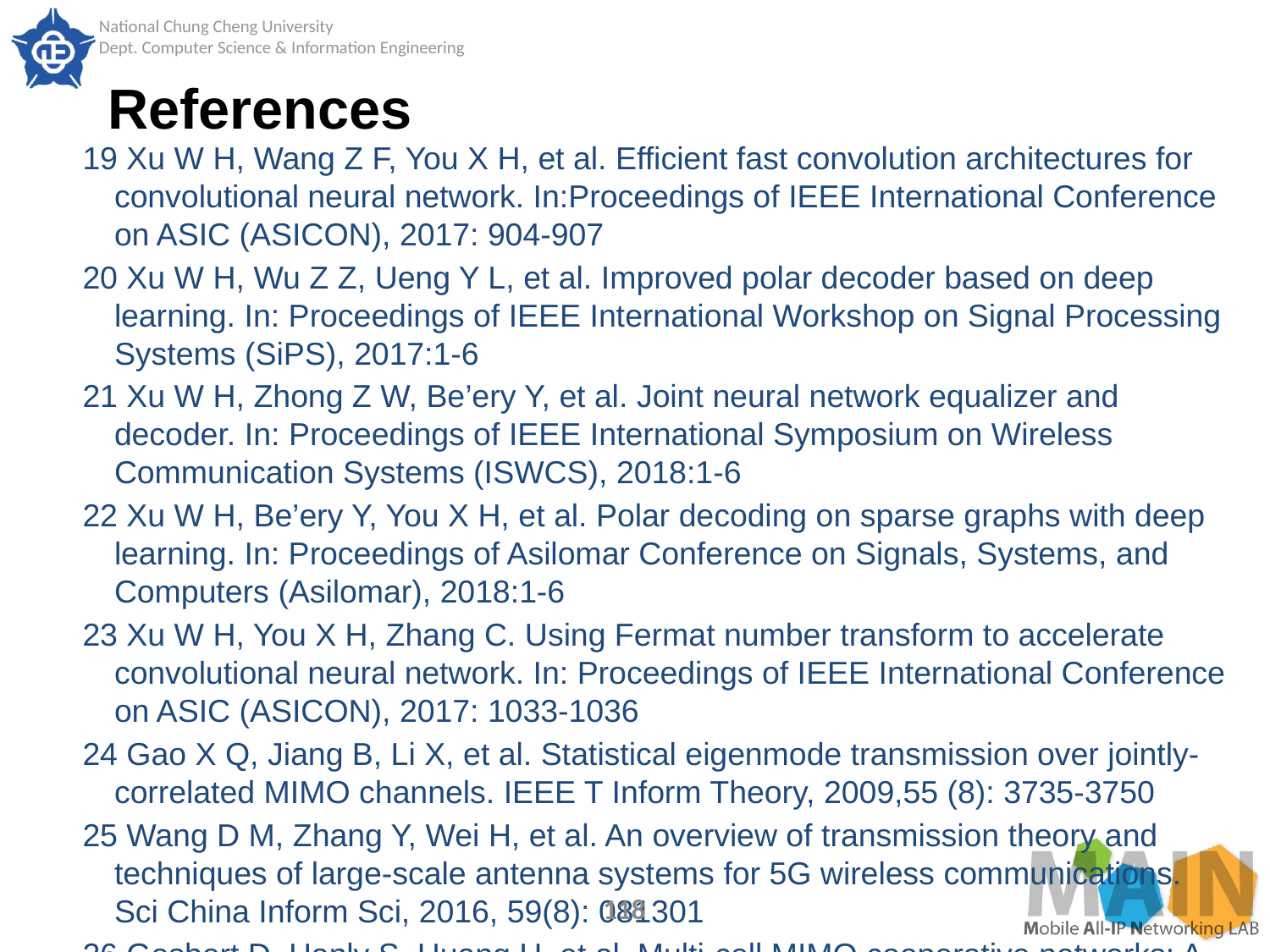

# References
19 Xu W H, Wang Z F, You X H, et al. Efficient fast convolution architectures for convolutional neural network. In:Proceedings of IEEE International Conference on ASIC (ASICON), 2017: 904-907
20 Xu W H, Wu Z Z, Ueng Y L, et al. Improved polar decoder based on deep learning. In: Proceedings of IEEE International Workshop on Signal Processing Systems (SiPS), 2017:1-6
21 Xu W H, Zhong Z W, Be’ery Y, et al. Joint neural network equalizer and decoder. In: Proceedings of IEEE International Symposium on Wireless Communication Systems (ISWCS), 2018:1-6
22 Xu W H, Be’ery Y, You X H, et al. Polar decoding on sparse graphs with deep learning. In: Proceedings of Asilomar Conference on Signals, Systems, and Computers (Asilomar), 2018:1-6
23 Xu W H, You X H, Zhang C. Using Fermat number transform to accelerate convolutional neural network. In: Proceedings of IEEE International Conference on ASIC (ASICON), 2017: 1033-1036
24 Gao X Q, Jiang B, Li X, et al. Statistical eigenmode transmission over jointly-correlated MIMO channels. IEEE T Inform Theory, 2009,55 (8): 3735-3750
25 Wang D M, Zhang Y, Wei H, et al. An overview of transmission theory and techniques of large-scale antenna systems for 5G wireless communications. Sci China Inform Sci, 2016, 59(8): 081301
26 Gesbert D, Hanly S, Huang H, et al. Multi-cell MIMO cooperative networks: A new look at interference. IEEE J Sel
Area Comm, 2010, 28(9): 1380-1408
118